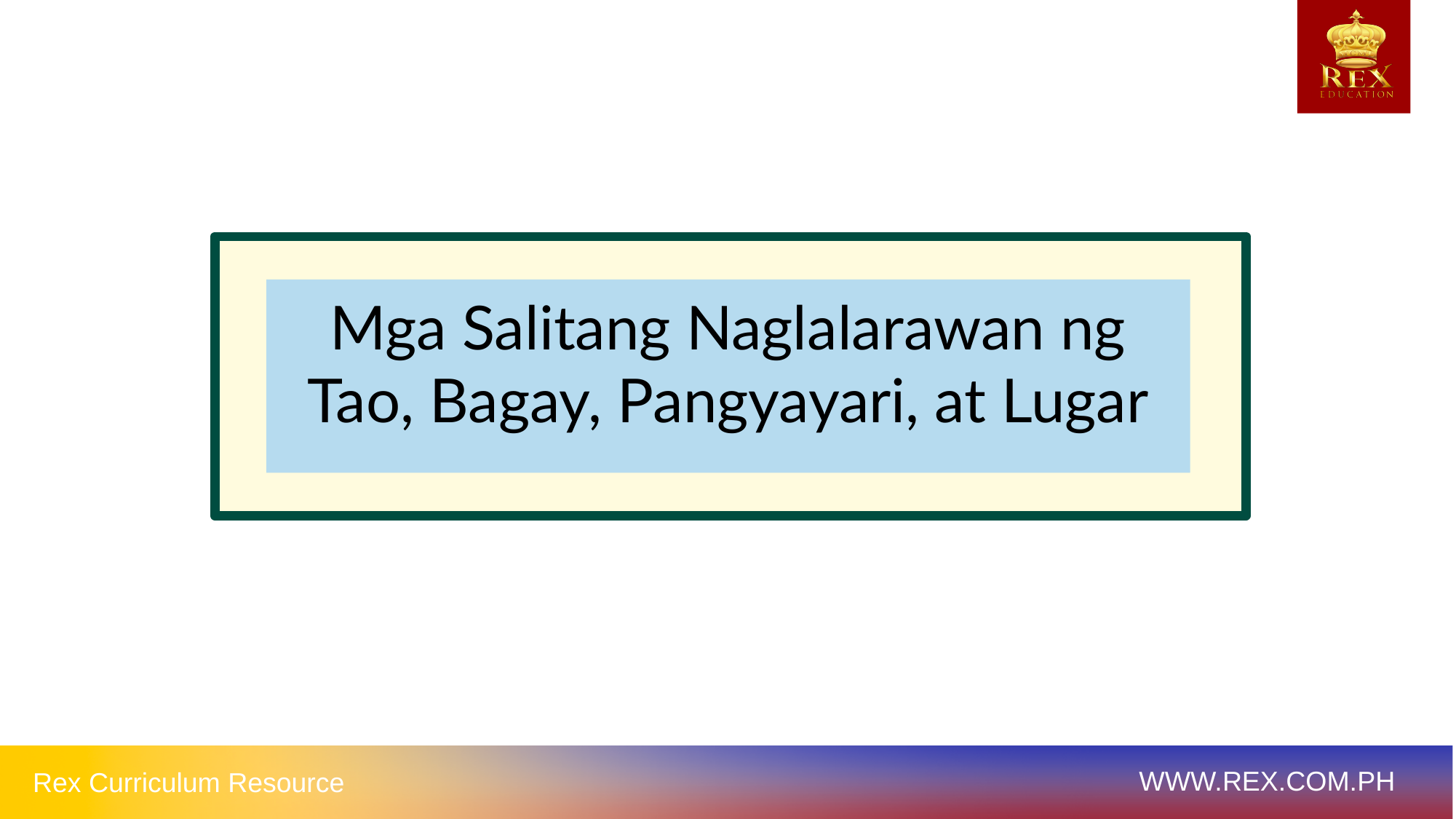

Mga Salitang Naglalarawan ng Tao, Bagay, Pangyayari, at Lugar